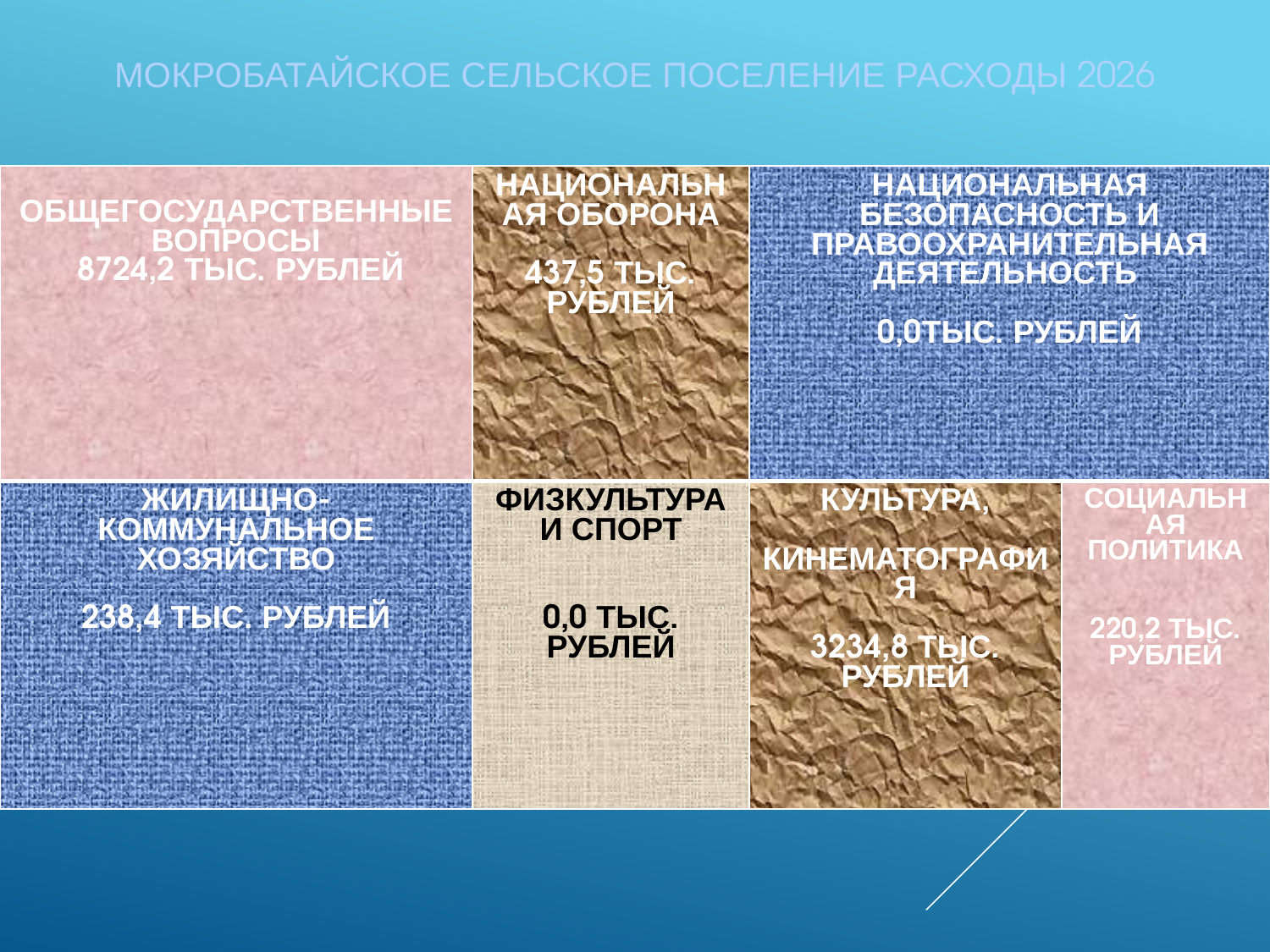

# МОКРОБАТАЙСКОЕ СЕЛЬСКОЕ ПОСЕЛЕНИЕ РАСХОДЫ 2026
СТРУКТУРА РАСХОДОВ БЮДЖЕТА МОКРОБАТАЙСКОГО СЕЛЬСКОГО ПОСЕЛЕНИЯ
 НА 2022 ГОД

| ОБЩЕГОСУДАРСТВЕННЫЕ ВОПРОСЫ 8724,2 ТЫС. РУБЛЕЙ | НАЦИОНАЛЬНАЯ ОБОРОНА 437,5 ТЫС. РУБЛЕЙ | НАЦИОНАЛЬНАЯ БЕЗОПАСНОСТЬ И ПРАВООХРАНИТЕЛЬНАЯ ДЕЯТЕЛЬНОСТЬ 0,0ТЫС. РУБЛЕЙ |  |
| --- | --- | --- | --- |
| ЖИЛИЩНО- КОММУНАЛЬНОЕ ХОЗЯЙСТВО 238,4 ТЫС. РУБЛЕЙ | ФИЗКУЛЬТУРА И СПОРТ 0,0 ТЫС. РУБЛЕЙ | КУЛЬТУРА, КИНЕМАТОГРАФИЯ 3234,8 ТЫС. РУБЛЕЙ | СОЦИАЛЬНАЯ ПОЛИТИКА 220,2 ТЫС. РУБЛЕЙ |